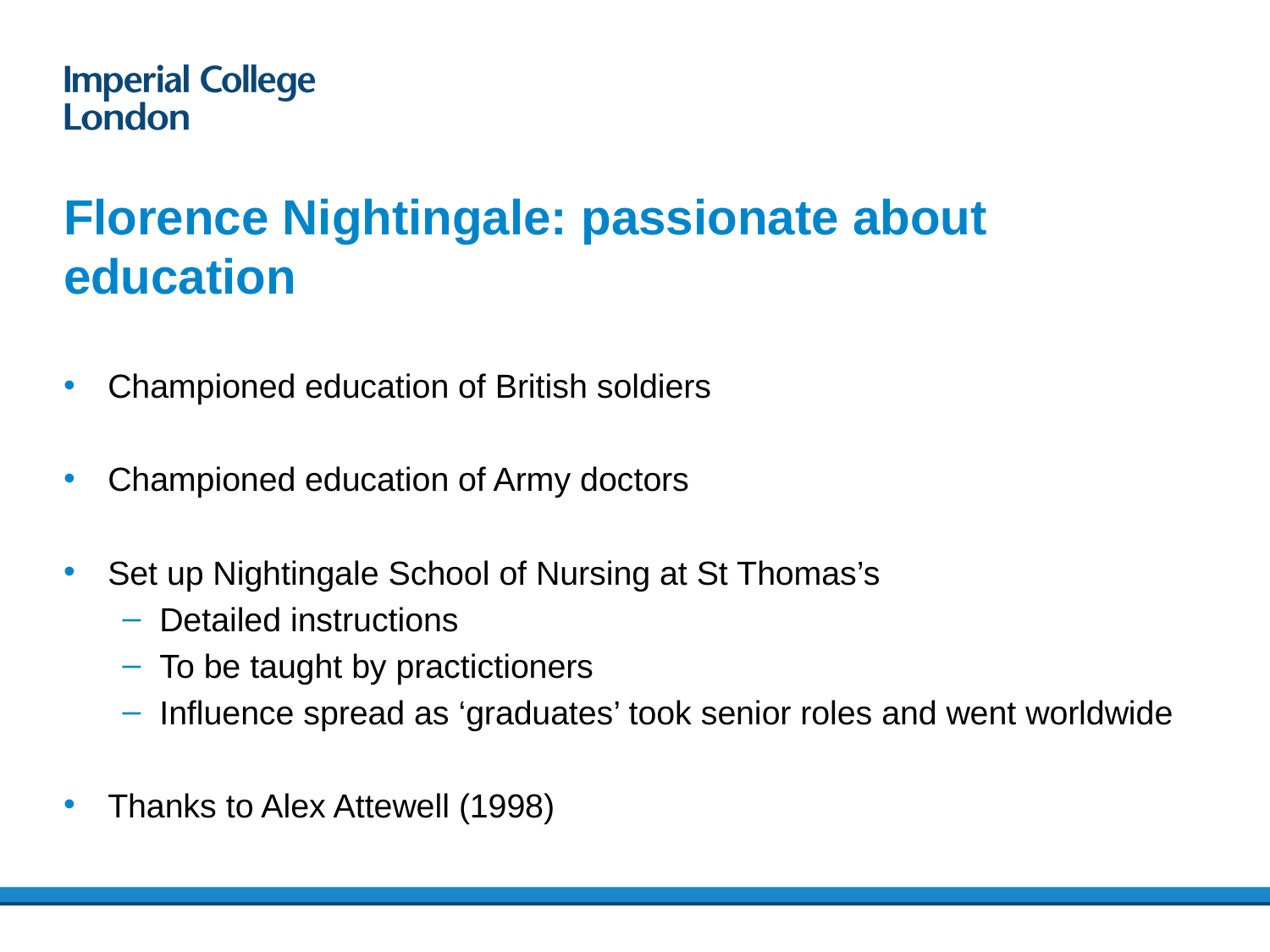

# Florence Nightingale: passionate about education

Championed education of British soldiers

Championed education of Army doctors

Set up Nightingale School of Nursing at St Thomas’s
Detailed instructions
To be taught by practictioners
Influence spread as ‘graduates’ took senior roles and went worldwide

Thanks to Alex Attewell (1998)